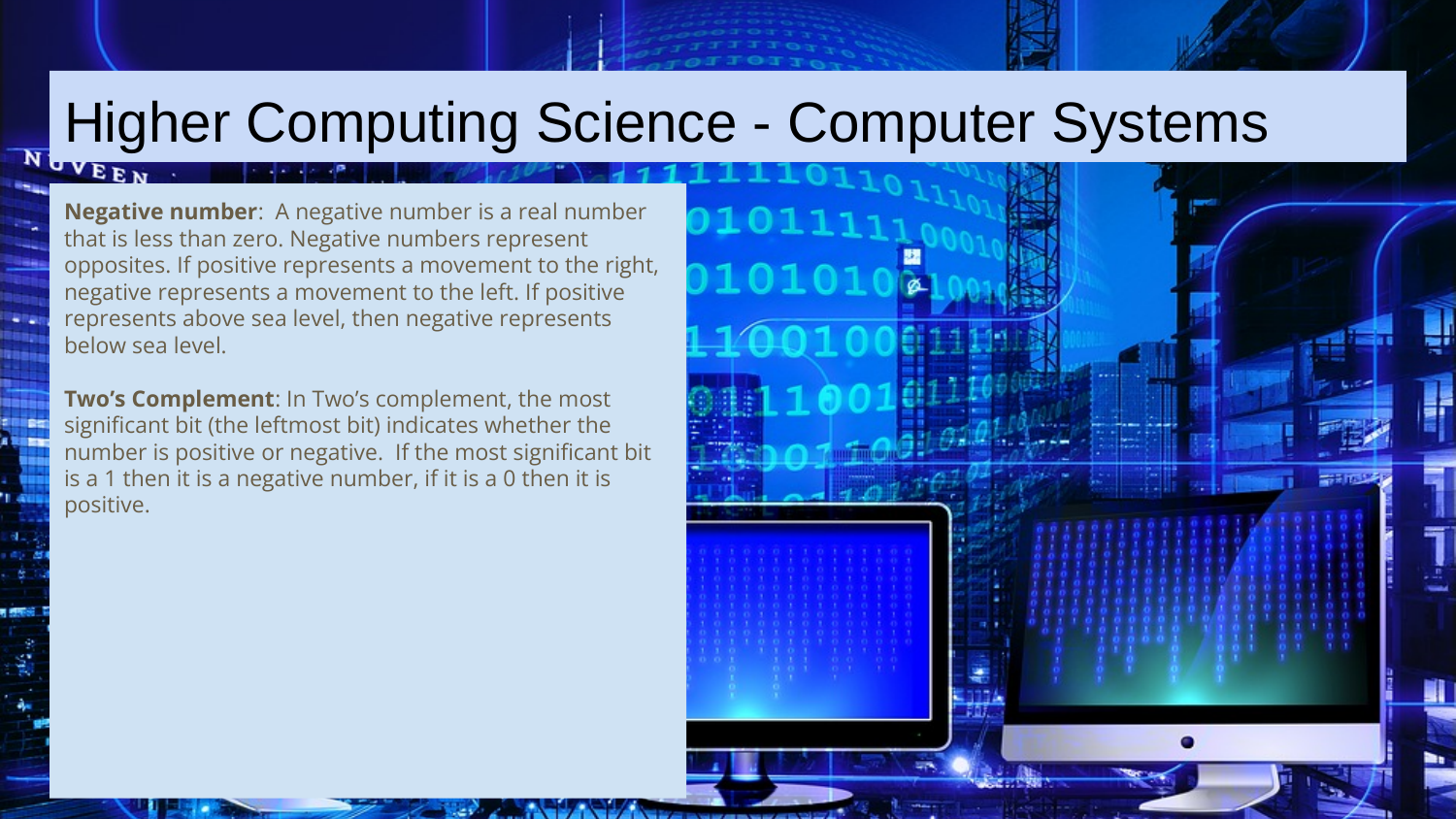

# Higher Computing Science - Computer Systems
Negative number:  A negative number is a real number that is less than zero. Negative numbers represent opposites. If positive represents a movement to the right, negative represents a movement to the left. If positive represents above sea level, then negative represents below sea level.

Two’s Complement: In Two’s complement, the most significant bit (the leftmost bit) indicates whether the number is positive or negative.  If the most significant bit is a 1 then it is a negative number, if it is a 0 then it is positive.